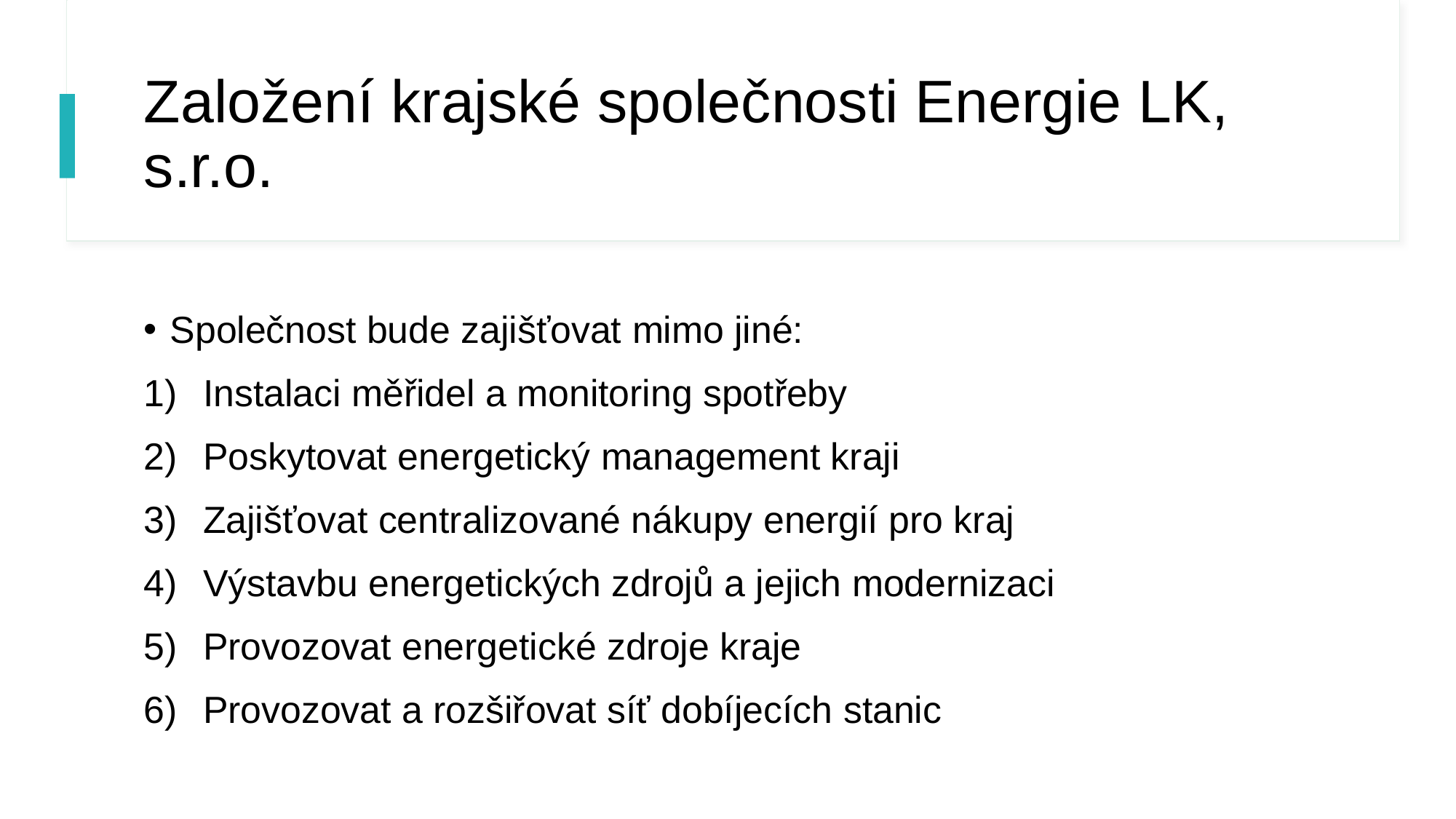

# Založení krajské společnosti Energie LK, s.r.o.
Společnost bude zajišťovat mimo jiné:
Instalaci měřidel a monitoring spotřeby
Poskytovat energetický management kraji
Zajišťovat centralizované nákupy energií pro kraj
Výstavbu energetických zdrojů a jejich modernizaci
Provozovat energetické zdroje kraje
Provozovat a rozšiřovat síť dobíjecích stanic